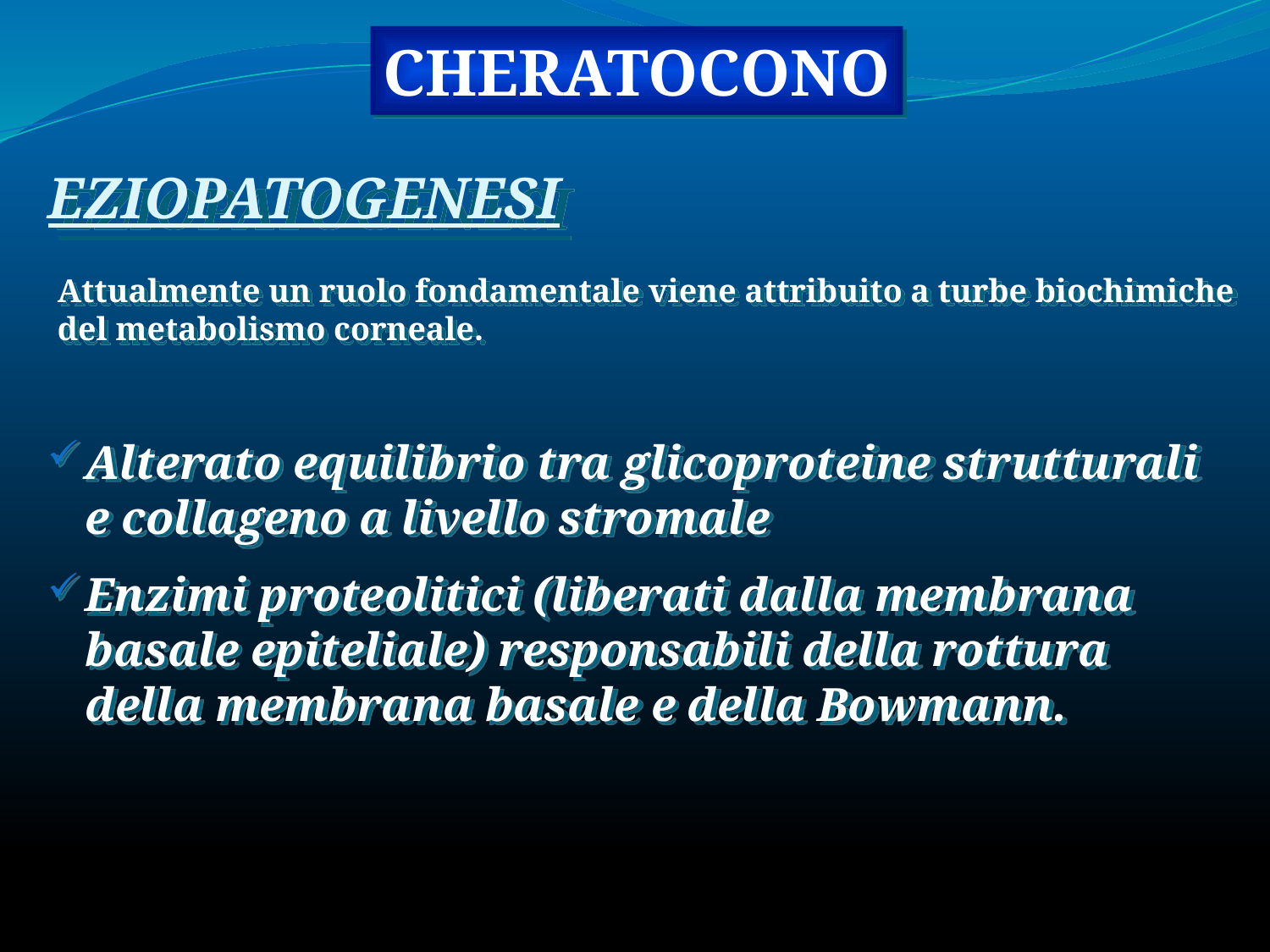

CHERATOCONO
EZIOPATOGENESI
Attualmente un ruolo fondamentale viene attribuito a turbe biochimiche del metabolismo corneale.
Alterato equilibrio tra glicoproteine strutturali e collageno a livello stromale
Enzimi proteolitici (liberati dalla membrana basale epiteliale) responsabili della rottura della membrana basale e della Bowmann.